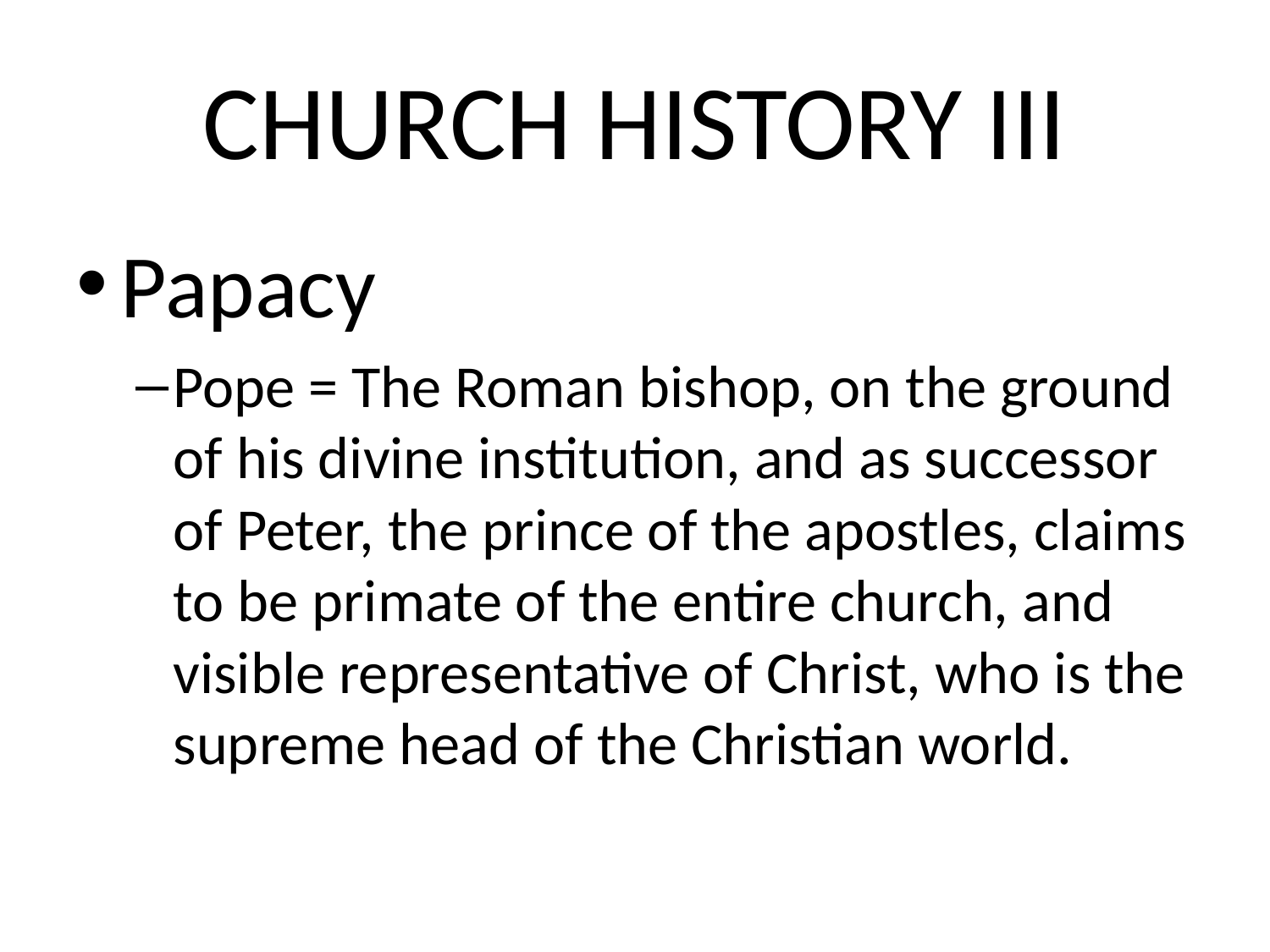

# CHURCH HISTORY III
Papacy
Pope = The Roman bishop, on the ground of his divine institution, and as successor of Peter, the prince of the apostles, claims to be primate of the entire church, and visible representative of Christ, who is the supreme head of the Christian world.